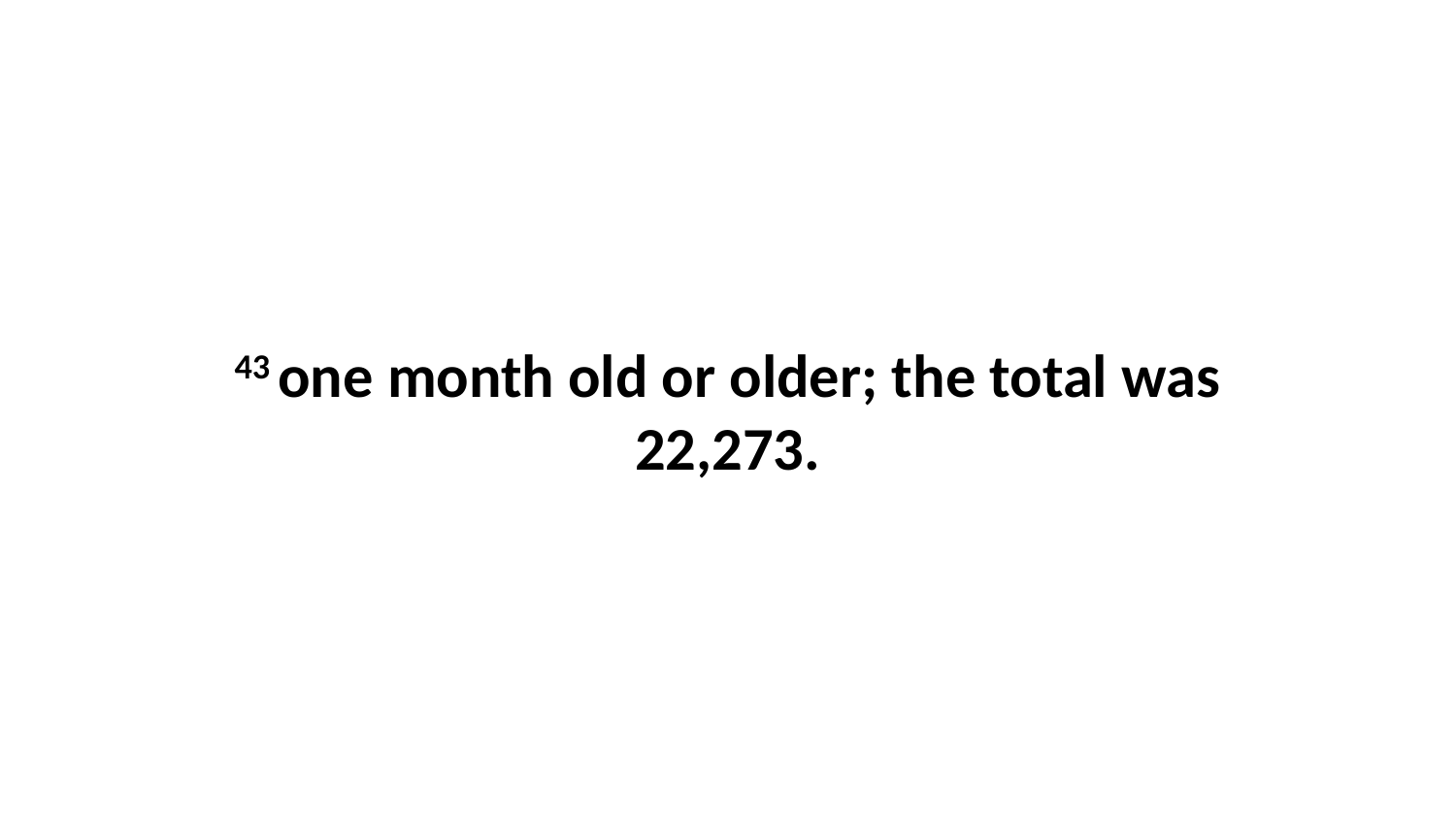

43 one month old or older; the total was 22,273.